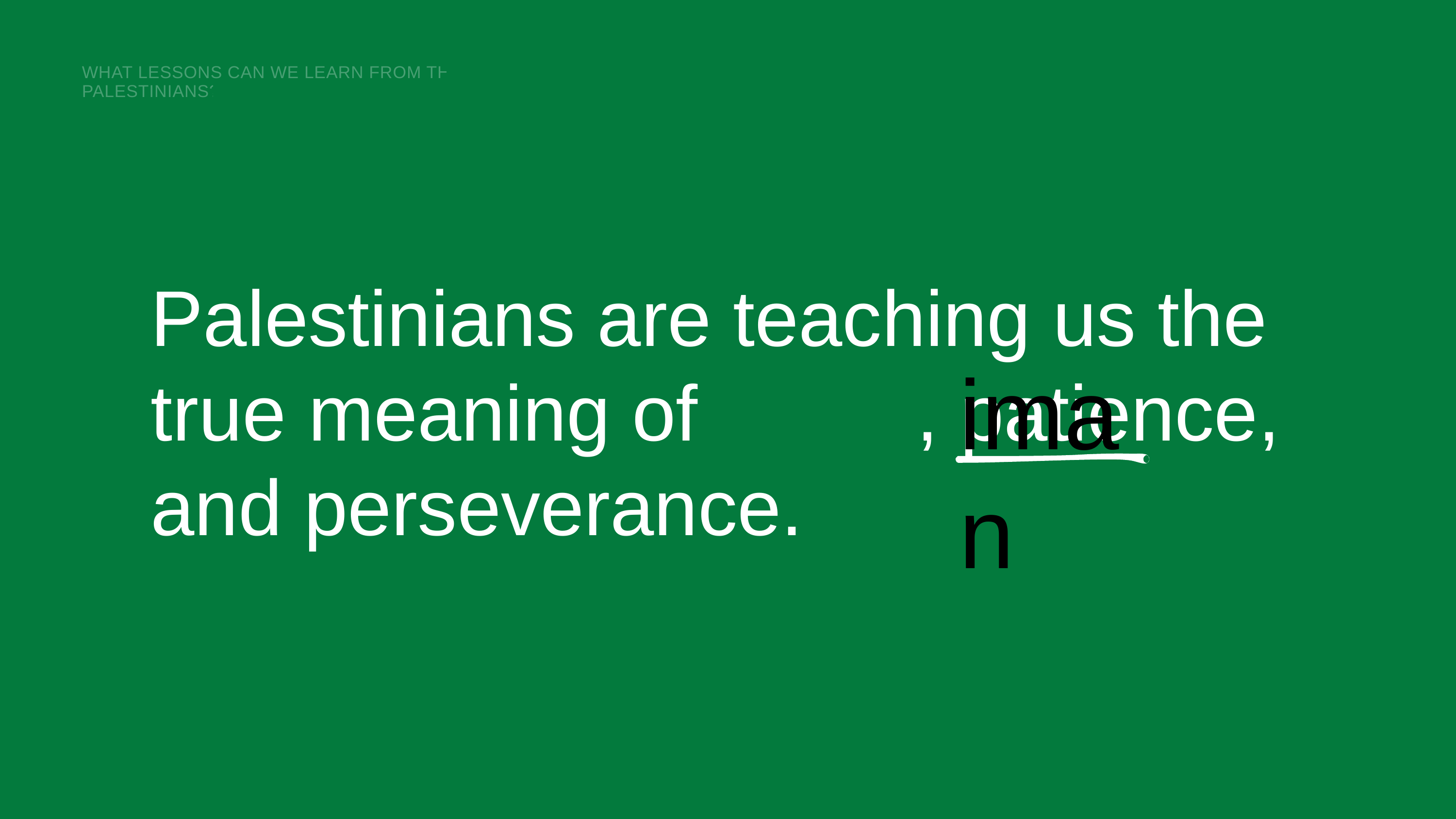

WHAT LESSONS CAN WE LEARN FROM THE PALESTINIANS?
Palestinians are teaching us the true meaning of          , patience, and perseverance.
iman